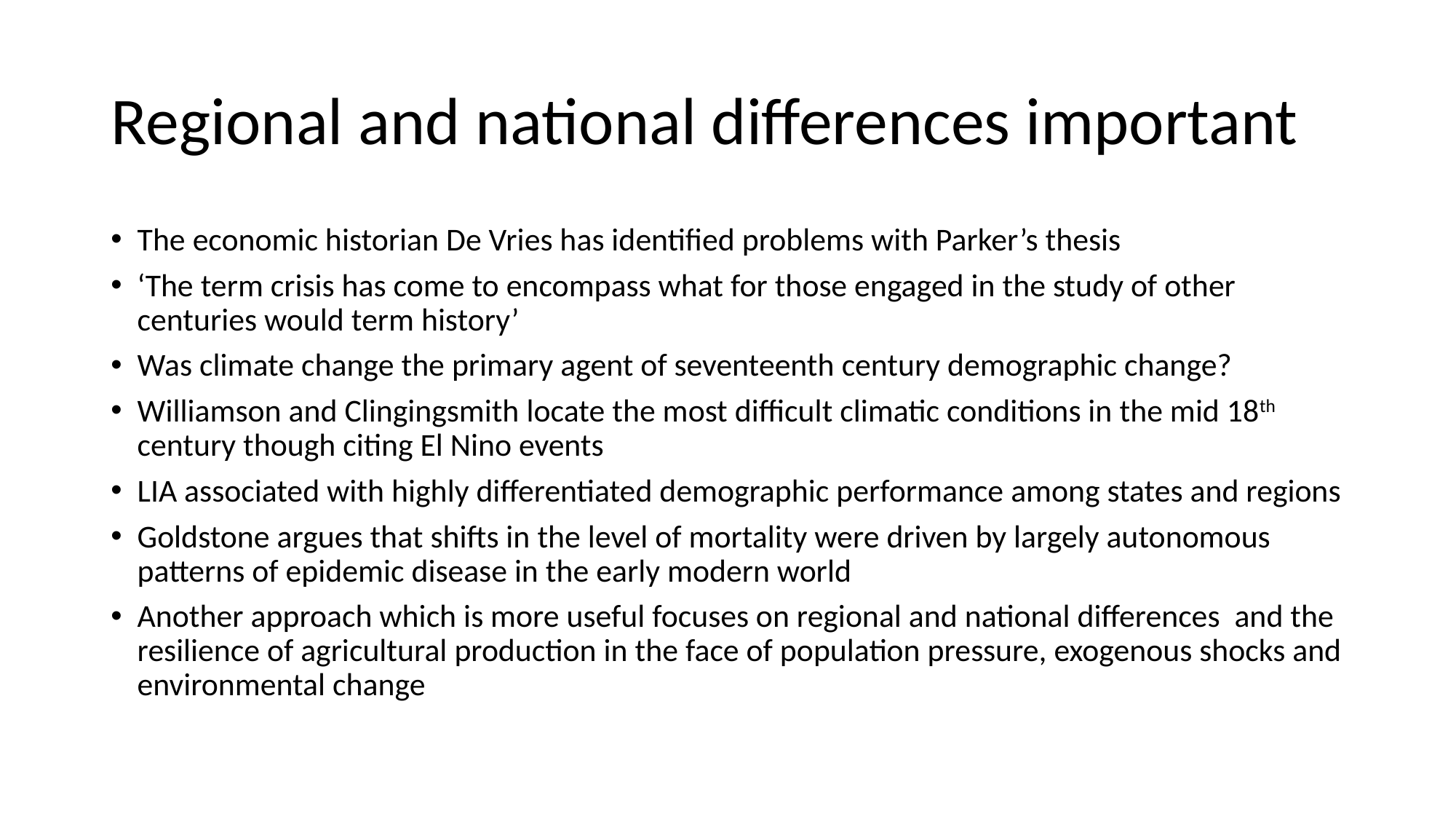

# Regional and national differences important
The economic historian De Vries has identified problems with Parker’s thesis
‘The term crisis has come to encompass what for those engaged in the study of other centuries would term history’
Was climate change the primary agent of seventeenth century demographic change?
Williamson and Clingingsmith locate the most difficult climatic conditions in the mid 18th century though citing El Nino events
LIA associated with highly differentiated demographic performance among states and regions
Goldstone argues that shifts in the level of mortality were driven by largely autonomous patterns of epidemic disease in the early modern world
Another approach which is more useful focuses on regional and national differences  and the resilience of agricultural production in the face of population pressure, exogenous shocks and environmental change